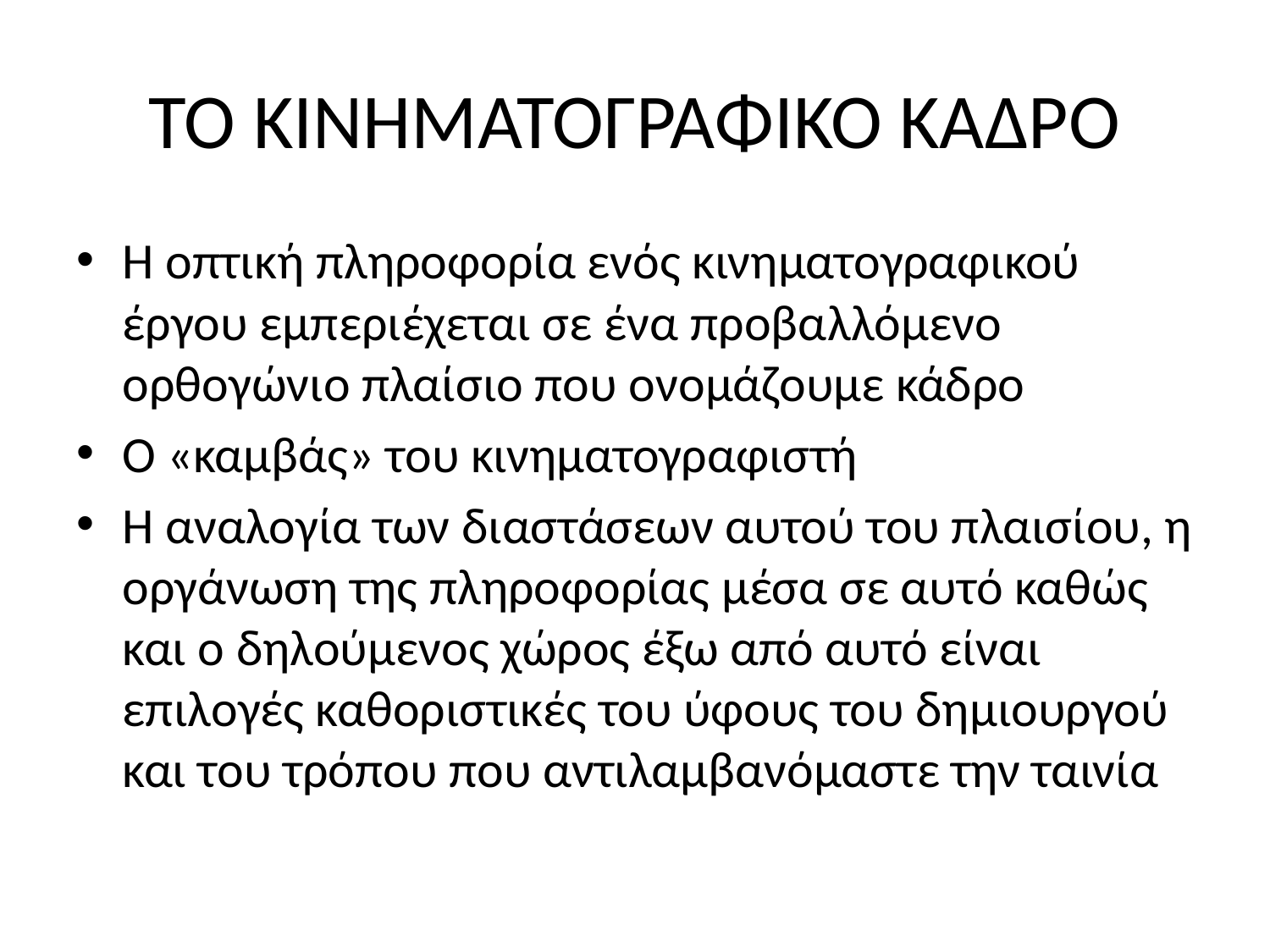

# ΤΟ ΚΙΝΗΜΑΤΟΓΡΑΦΙΚΟ ΚΑΔΡΟ
Η οπτική πληροφορία ενός κινηματογραφικού έργου εμπεριέχεται σε ένα προβαλλόμενο ορθογώνιο πλαίσιο που ονομάζουμε κάδρο
Ο «καμβάς» του κινηματογραφιστή
Η αναλογία των διαστάσεων αυτού του πλαισίου, η οργάνωση της πληροφορίας μέσα σε αυτό καθώς και ο δηλούμενος χώρος έξω από αυτό είναι επιλογές καθοριστικές του ύφους του δημιουργού και του τρόπου που αντιλαμβανόμαστε την ταινία